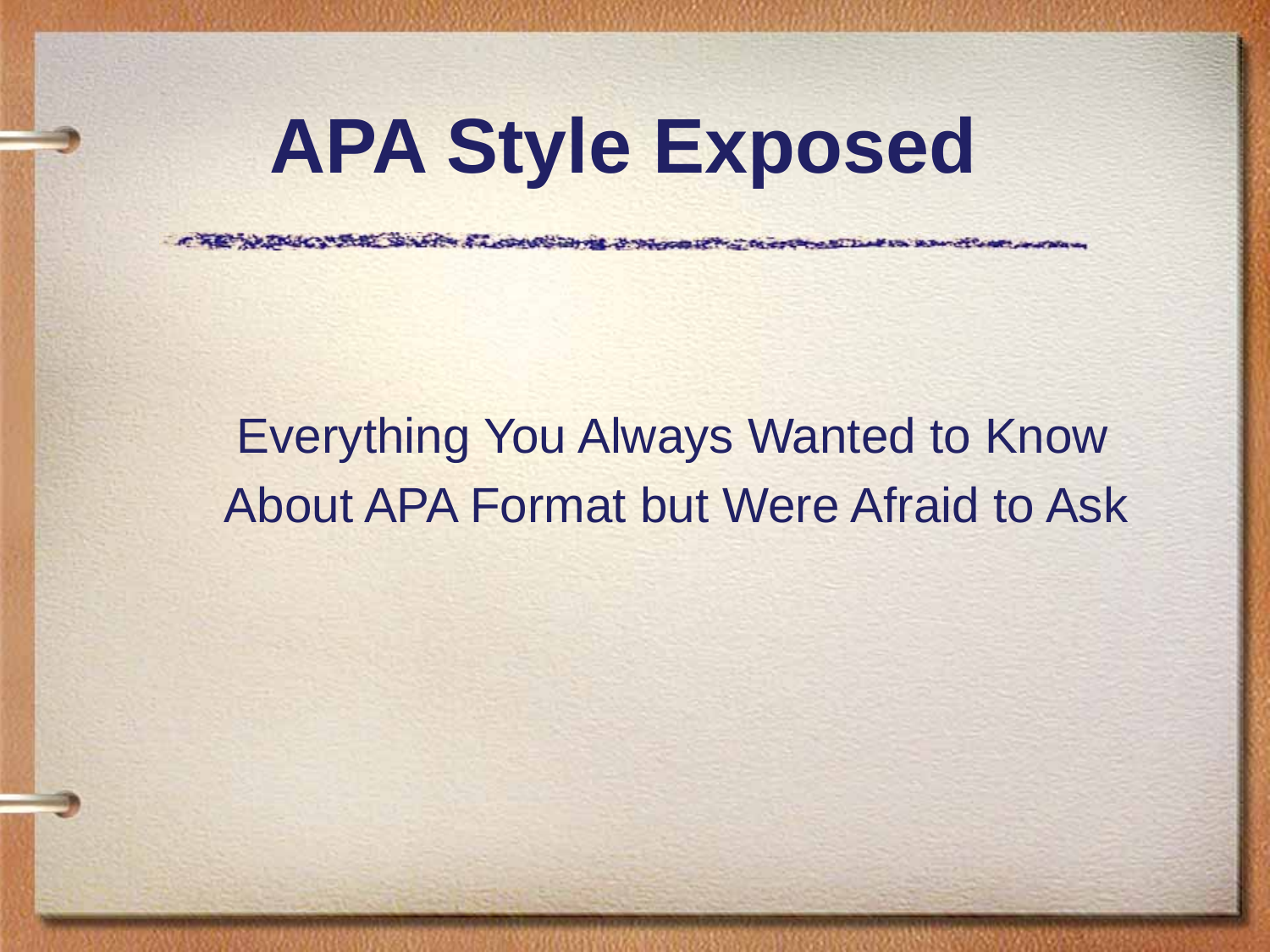

# APA Style Exposed
Everything You Always Wanted to Know
   About APA Format but Were Afraid to Ask